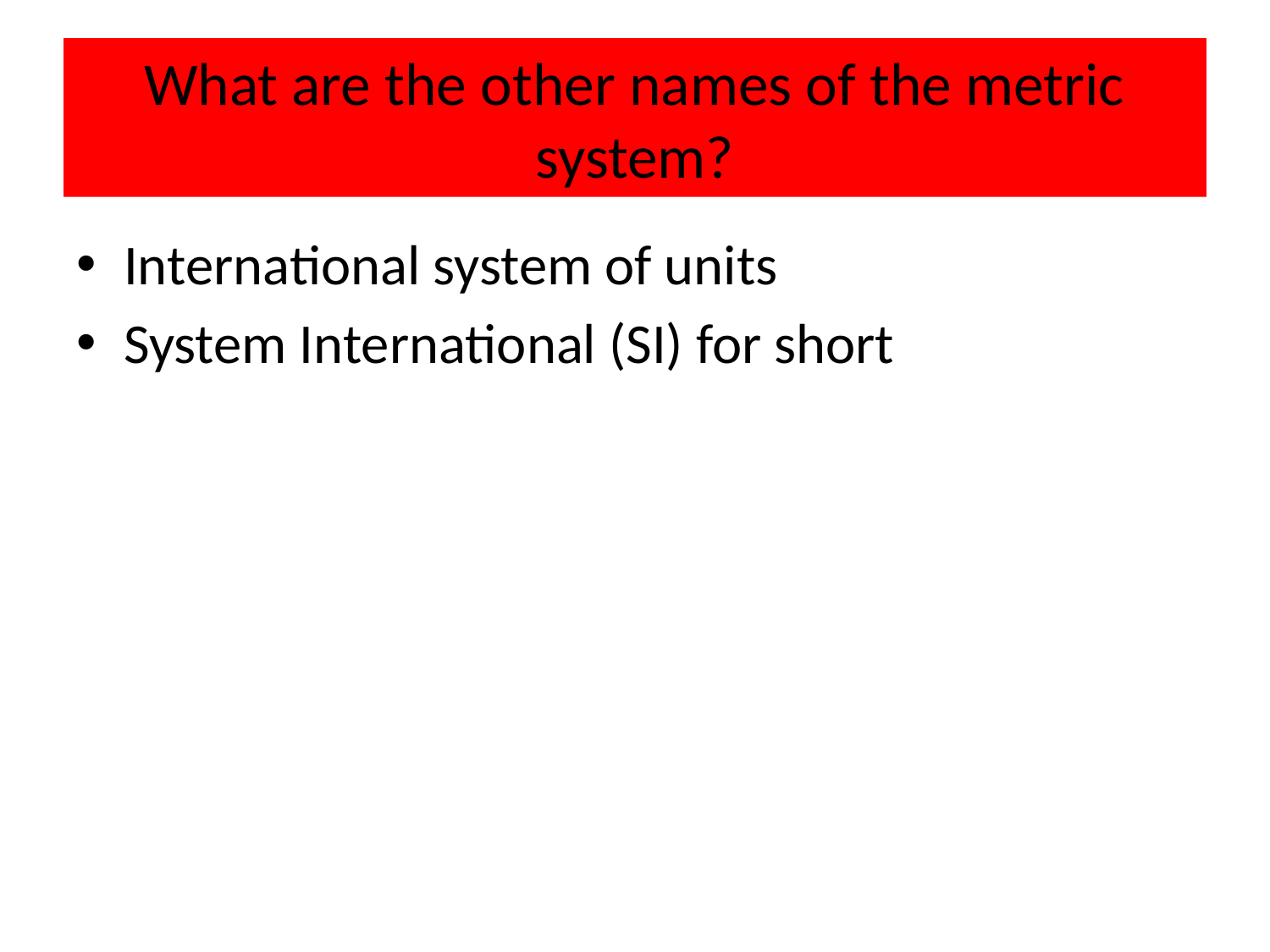

# What are the other names of the metric system?
International system of units
System International (SI) for short